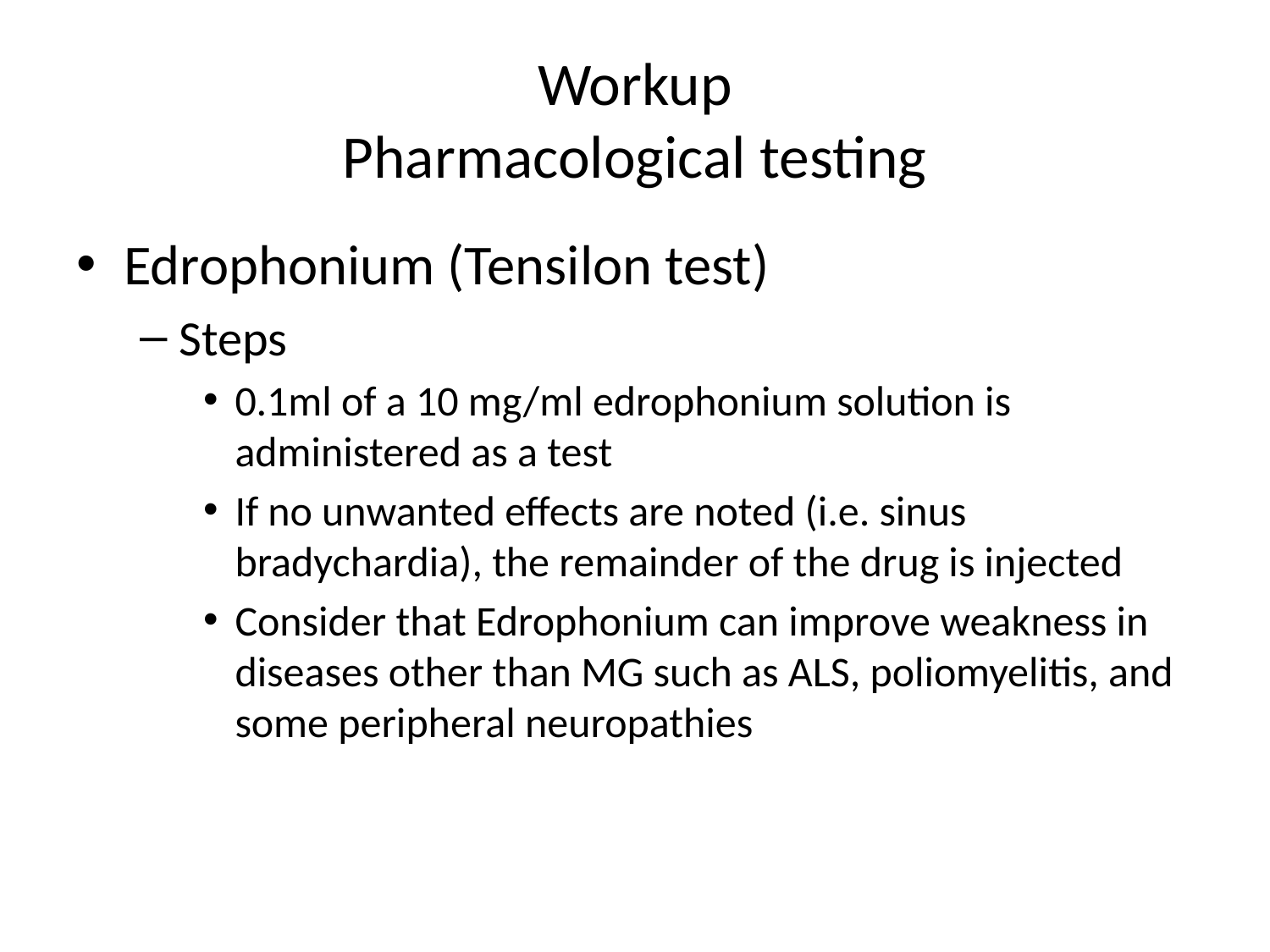

# Workup Pharmacological testing
Edrophonium (Tensilon test)
Steps
0.1ml of a 10 mg/ml edrophonium solution is administered as a test
If no unwanted effects are noted (i.e. sinus bradychardia), the remainder of the drug is injected
Consider that Edrophonium can improve weakness in diseases other than MG such as ALS, poliomyelitis, and some peripheral neuropathies